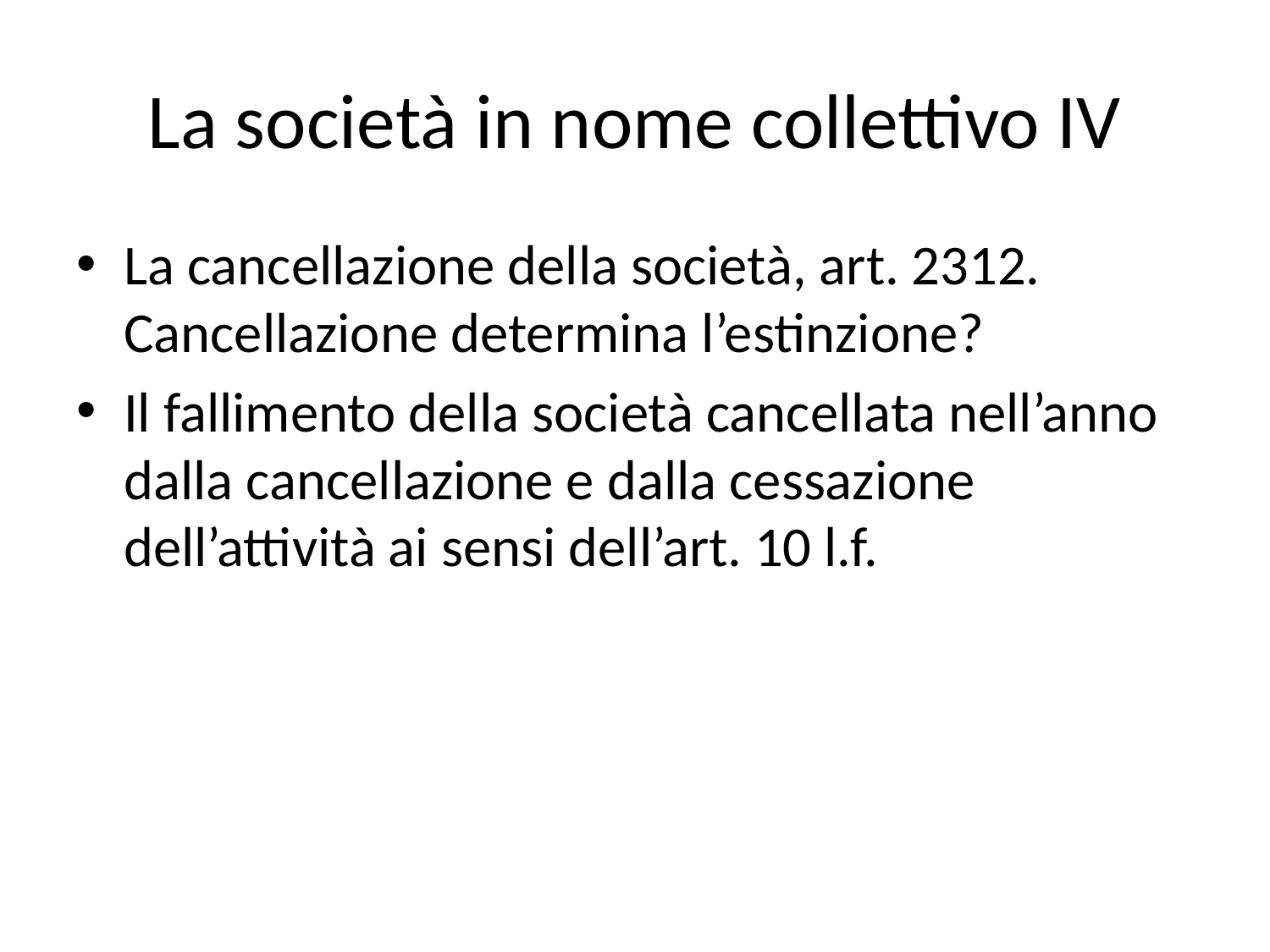

# La società in nome collettivo IV
La cancellazione della società, art. 2312. Cancellazione determina l’estinzione?
Il fallimento della società cancellata nell’anno dalla cancellazione e dalla cessazione dell’attività ai sensi dell’art. 10 l.f.